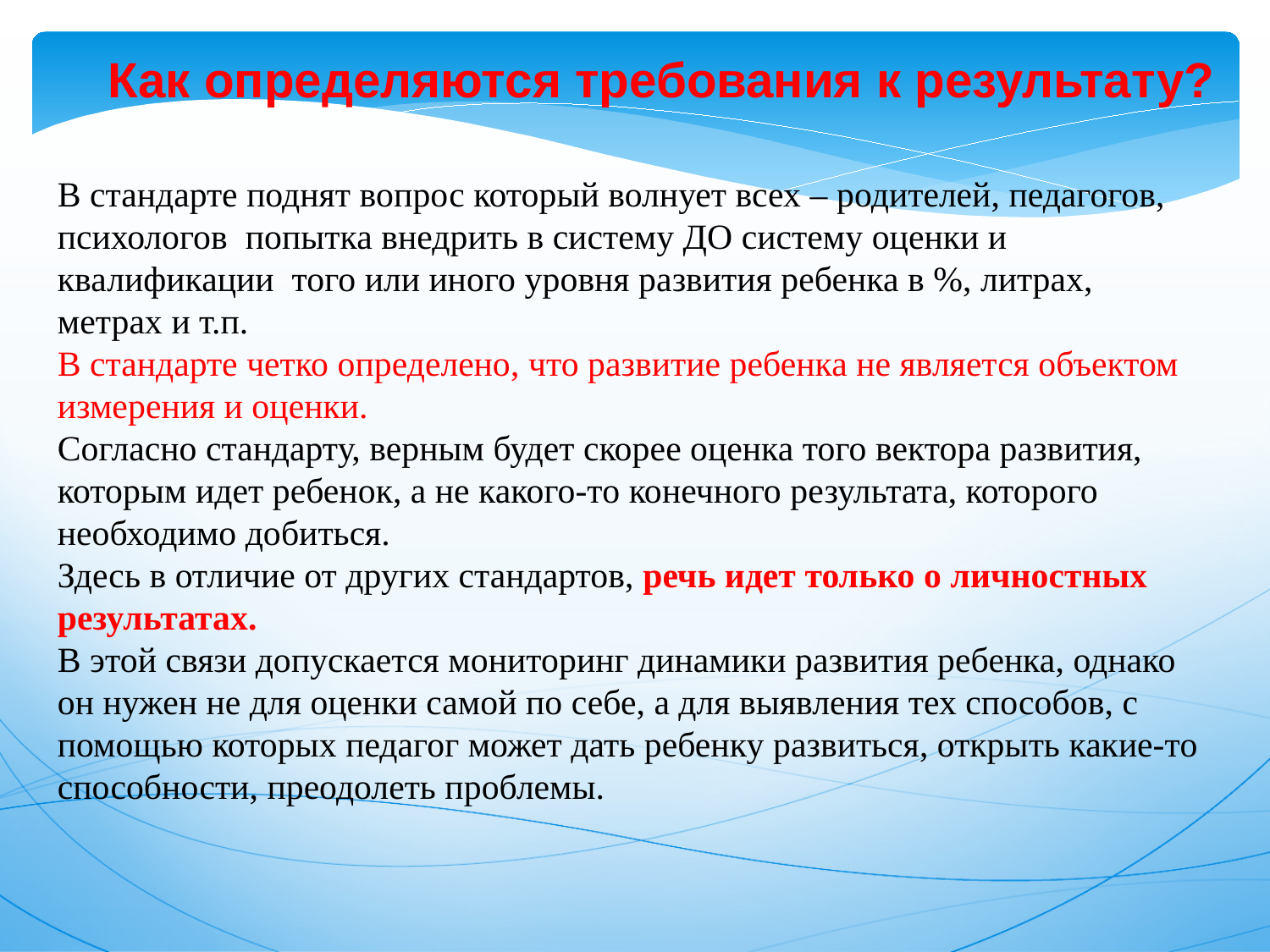

Как определяются требования к результату?

В стандарте поднят вопрос который волнует всех – родителей, педагогов,  психологов  попытка внедрить в систему ДО систему оценки и квалификации  того или иного уровня развития ребенка в %, литрах, метрах и т.п.
В стандарте четко определено, что развитие ребенка не является объектом измерения и оценки.
Согласно стандарту, верным будет скорее оценка того вектора развития, которым идет ребенок, а не какого-то конечного результата, которого необходимо добиться.
Здесь в отличие от других стандартов, речь идет только о личностных результатах.
В этой связи допускается мониторинг динамики развития ребенка, однако он нужен не для оценки самой по себе, а для выявления тех способов, с помощью которых педагог может дать ребенку развиться, открыть какие-то способности, преодолеть проблемы.